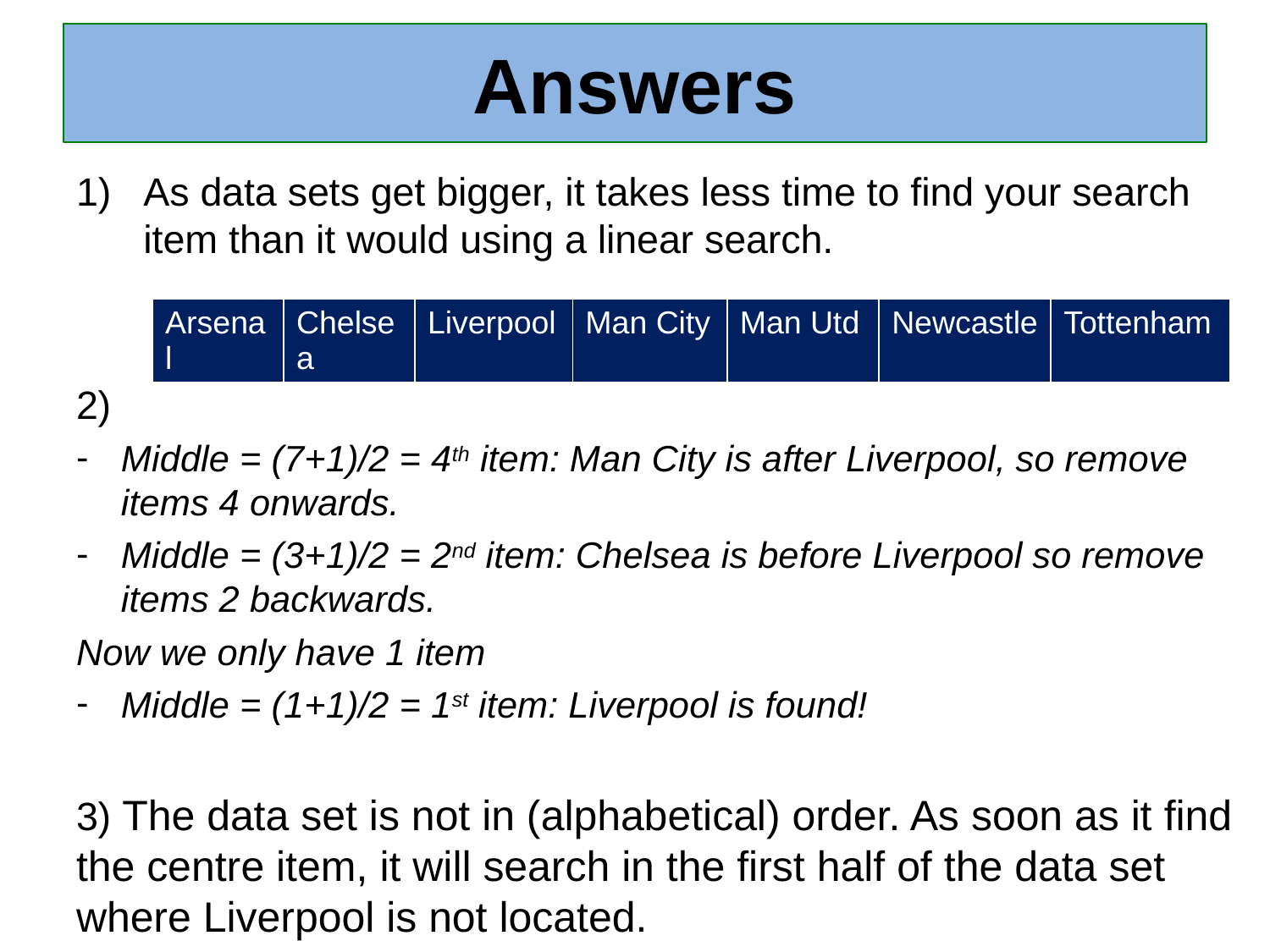

# Answers
As data sets get bigger, it takes less time to find your search item than it would using a linear search.

2)
Middle = (7+1)/2 = 4th item: Man City is after Liverpool, so remove items 4 onwards.
Middle = (3+1)/2 = 2nd item: Chelsea is before Liverpool so remove items 2 backwards.
Now we only have 1 item
Middle = (1+1)/2 = 1st item: Liverpool is found!

3) The data set is not in (alphabetical) order. As soon as it find the centre item, it will search in the first half of the data set where Liverpool is not located.
| Arsenal | Chelsea | Liverpool | Man City | Man Utd | Newcastle | Tottenham |
| --- | --- | --- | --- | --- | --- | --- |